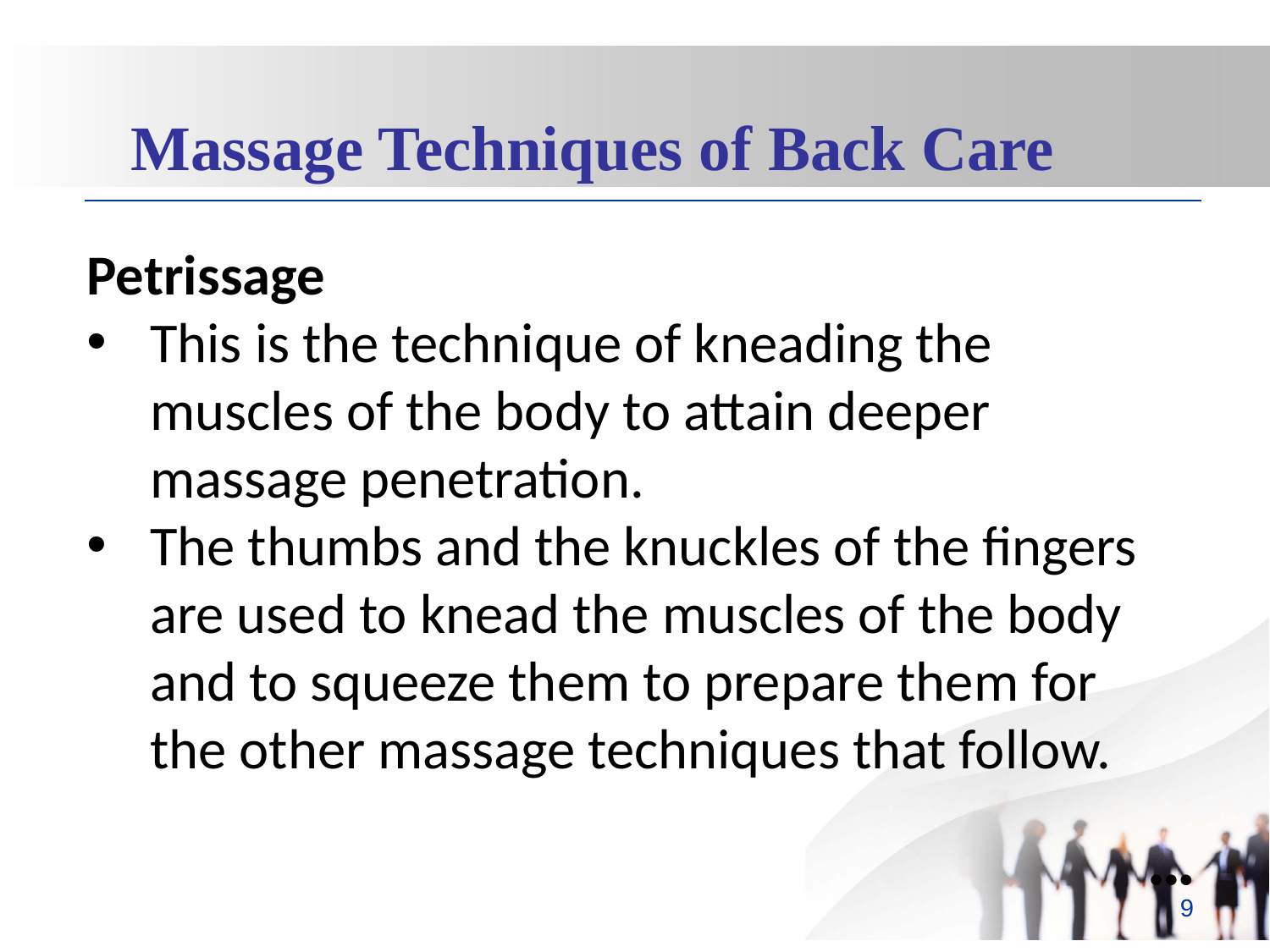

Massage Techniques of Back Care
Petrissage
This is the technique of kneading the muscles of the body to attain deeper massage penetration.
The thumbs and the knuckles of the fingers are used to knead the muscles of the body and to squeeze them to prepare them for the other massage techniques that follow.
●●●
9